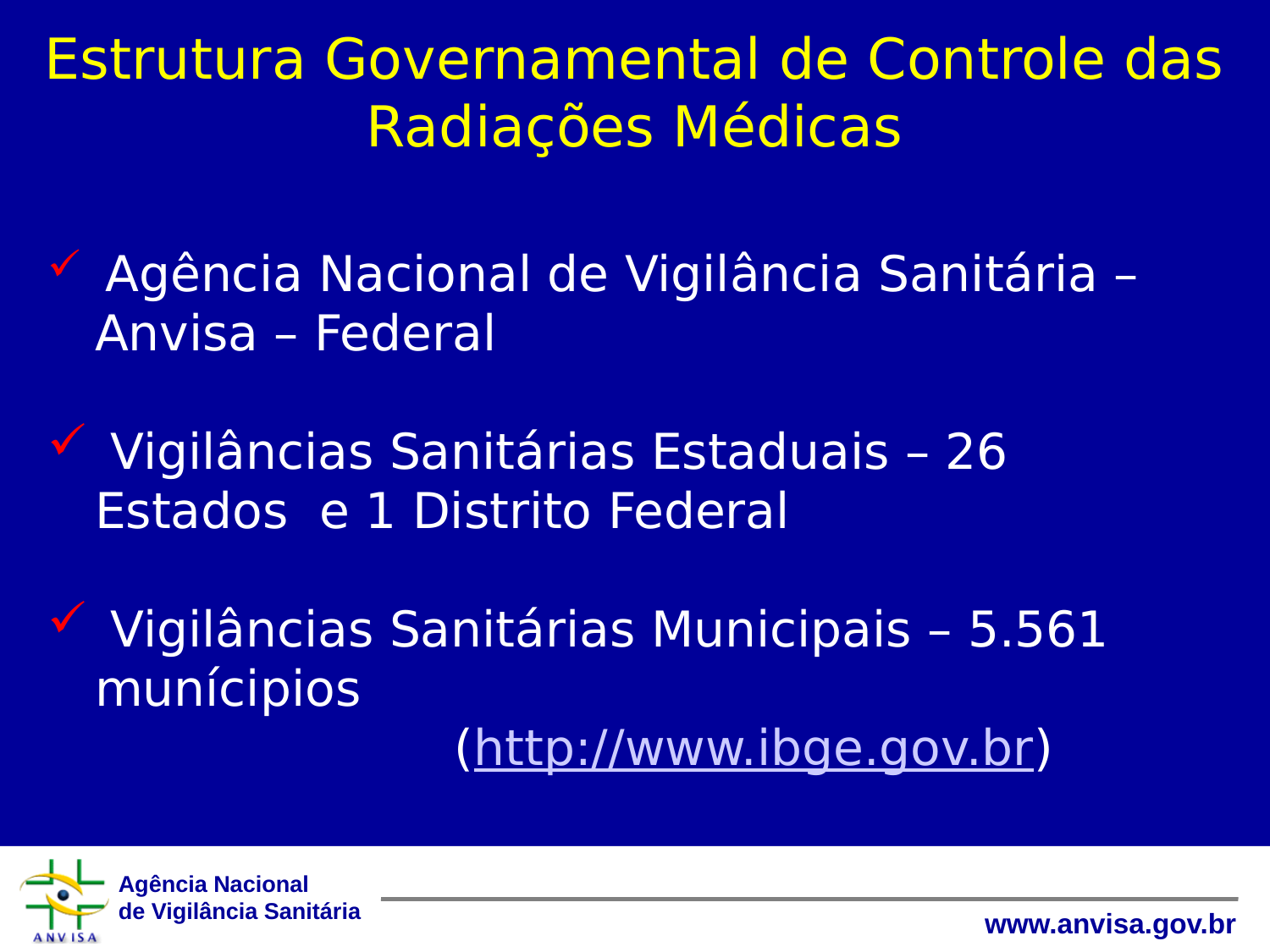

# Estrutura Governamental de Controle das Radiações Médicas
 Agência Nacional de Vigilância Sanitária – Anvisa – Federal

 Vigilâncias Sanitárias Estaduais – 26 Estados  e 1 Distrito Federal

 Vigilâncias Sanitárias Municipais – 5.561 munícipios
                          (http://www.ibge.gov.br)